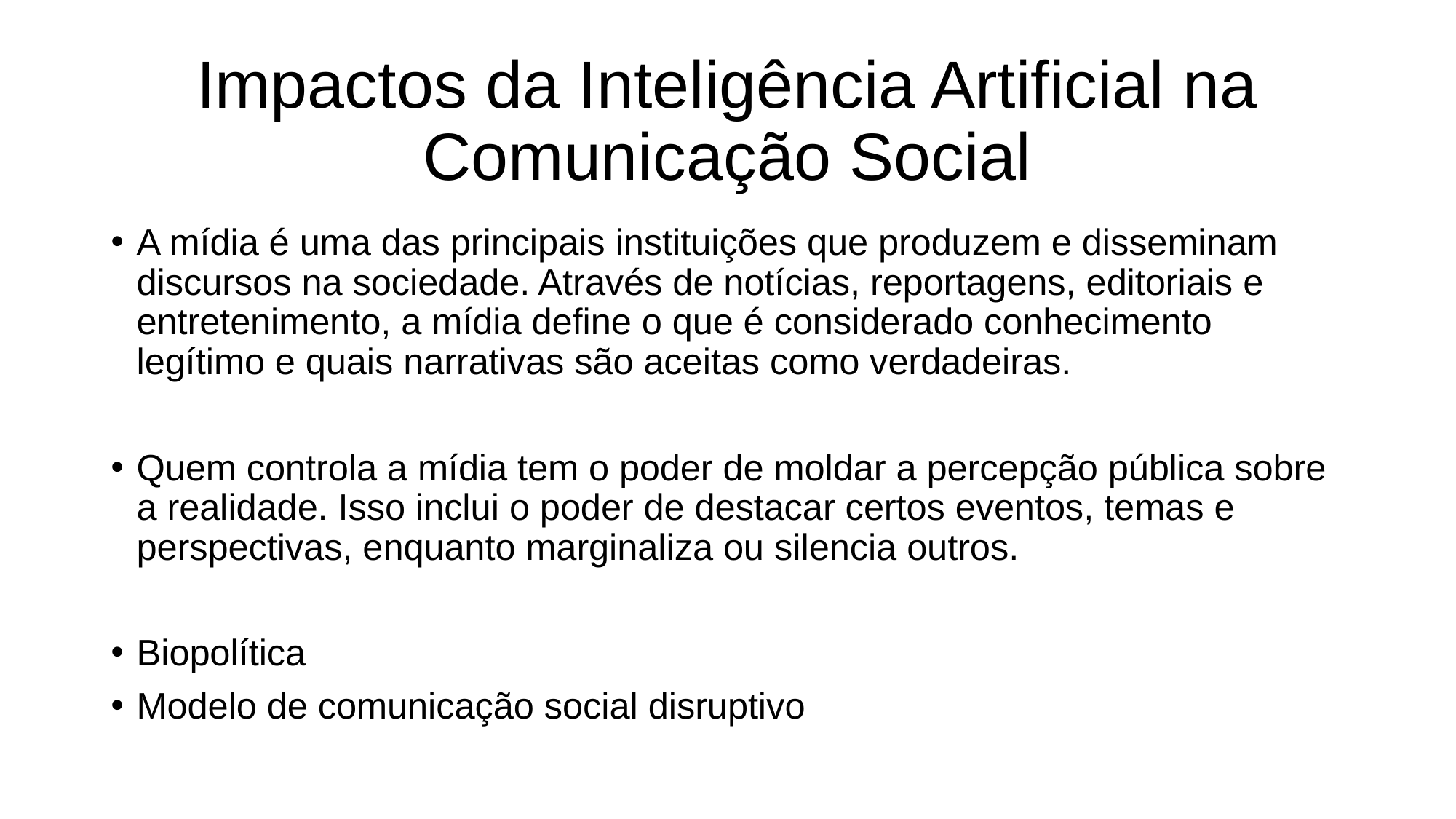

# Impactos da Inteligência Artificial na Comunicação Social
A mídia é uma das principais instituições que produzem e disseminam discursos na sociedade. Através de notícias, reportagens, editoriais e entretenimento, a mídia define o que é considerado conhecimento legítimo e quais narrativas são aceitas como verdadeiras.

Quem controla a mídia tem o poder de moldar a percepção pública sobre a realidade. Isso inclui o poder de destacar certos eventos, temas e perspectivas, enquanto marginaliza ou silencia outros.

Biopolítica
Modelo de comunicação social disruptivo